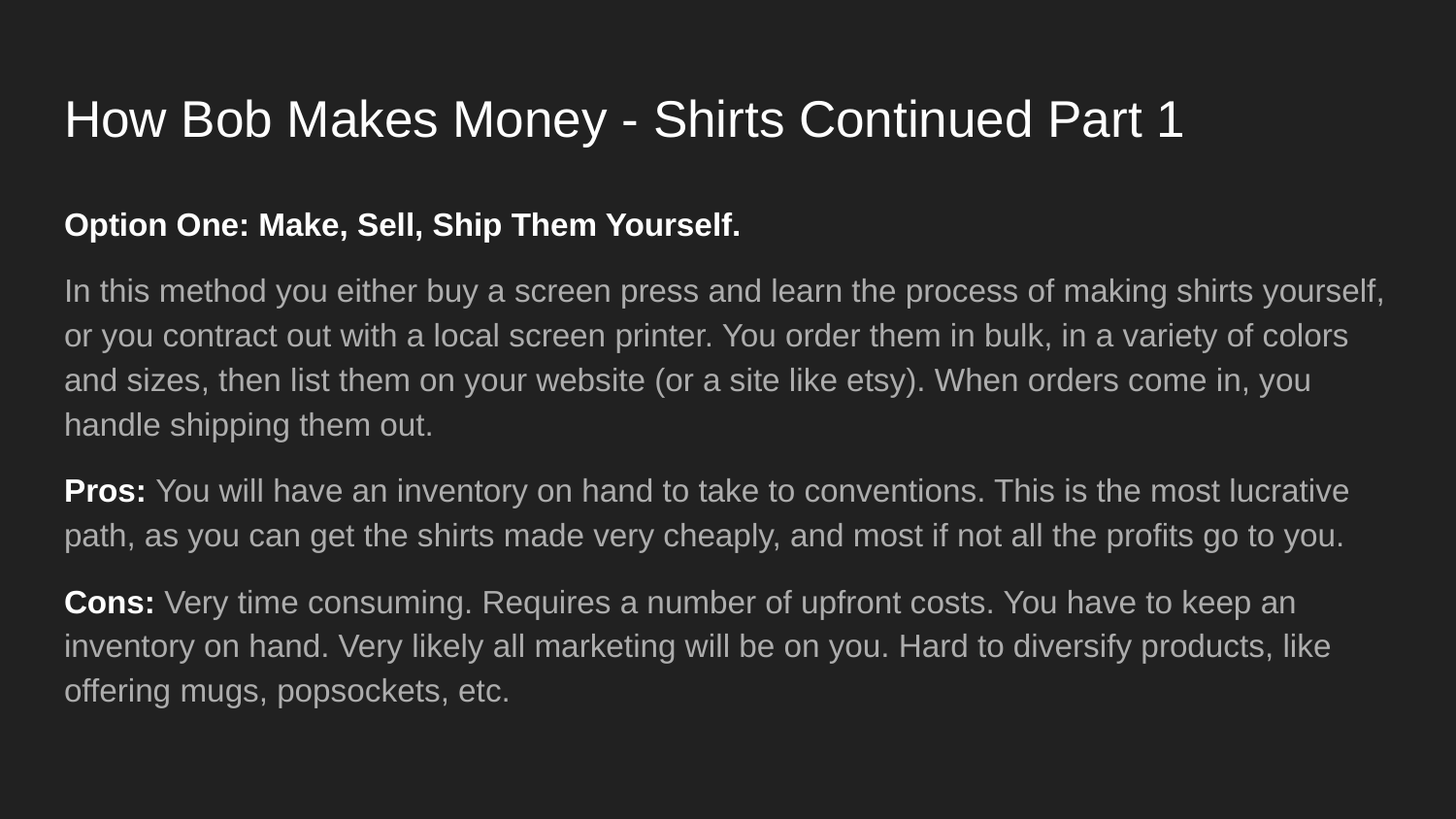

# How Bob Makes Money - Shirts Continued Part 1
Option One: Make, Sell, Ship Them Yourself.
In this method you either buy a screen press and learn the process of making shirts yourself, or you contract out with a local screen printer. You order them in bulk, in a variety of colors and sizes, then list them on your website (or a site like etsy). When orders come in, you handle shipping them out.
Pros: You will have an inventory on hand to take to conventions. This is the most lucrative path, as you can get the shirts made very cheaply, and most if not all the profits go to you.
Cons: Very time consuming. Requires a number of upfront costs. You have to keep an inventory on hand. Very likely all marketing will be on you. Hard to diversify products, like offering mugs, popsockets, etc.